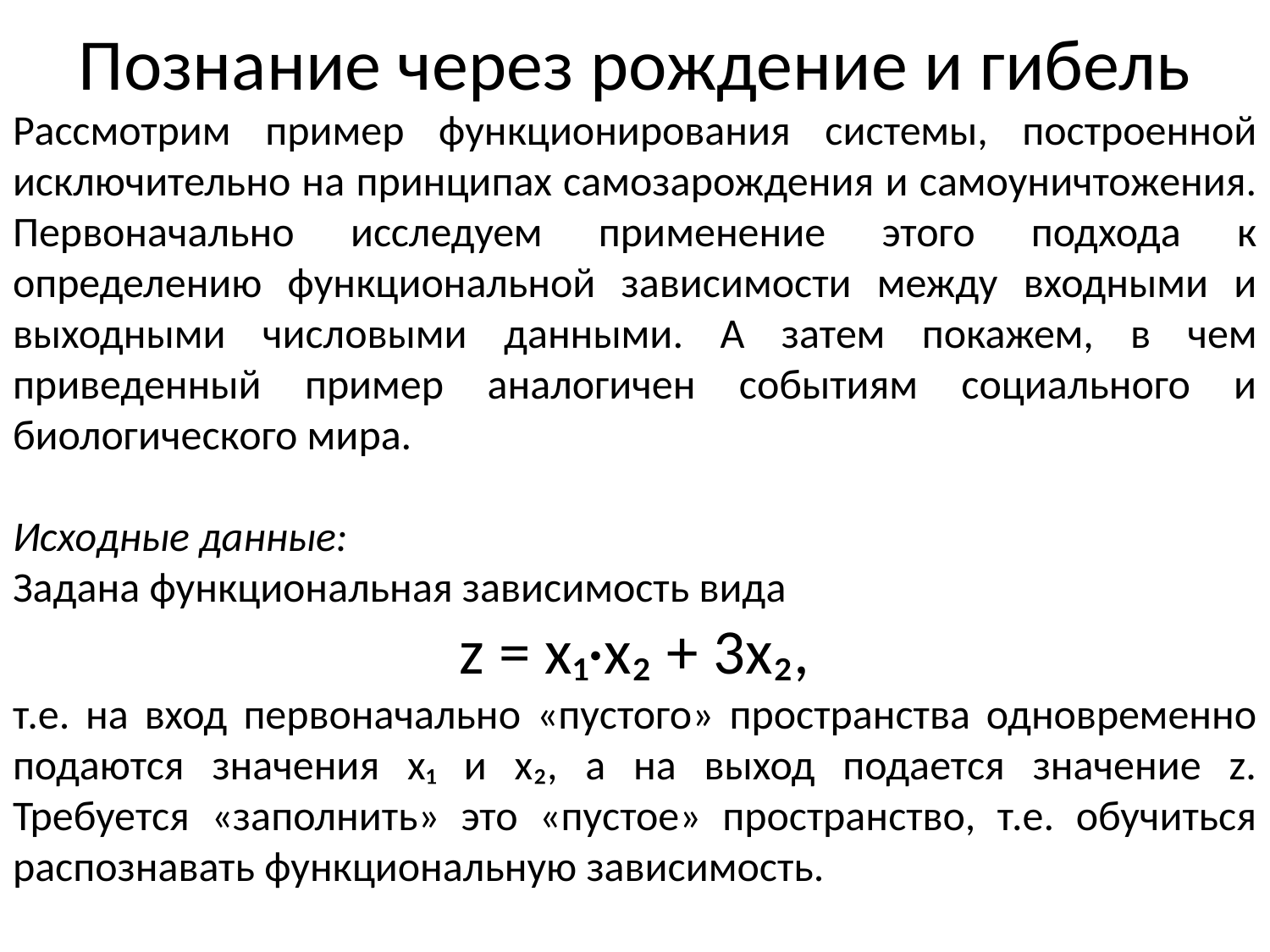

# Познание через рождение и гибель
Рассмотрим пример функционирования системы, построенной исключительно на принципах самозарождения и самоуничтожения.
Первоначально исследуем применение этого подхода к определению функциональной зависимости между входными и выходными числовыми данными. А затем покажем, в чем приведенный пример аналогичен событиям социального и биологического мира.

Исходные данные:
Задана функциональная зависимость вида
z = x₁·x₂ + 3x₂,
т.е. на вход первоначально «пустого» пространства одновременно подаются значения x₁ и x₂, а на выход подается значение z.
Требуется «заполнить» это «пустое» пространство, т.е. обучиться
распознавать функциональную зависимость.